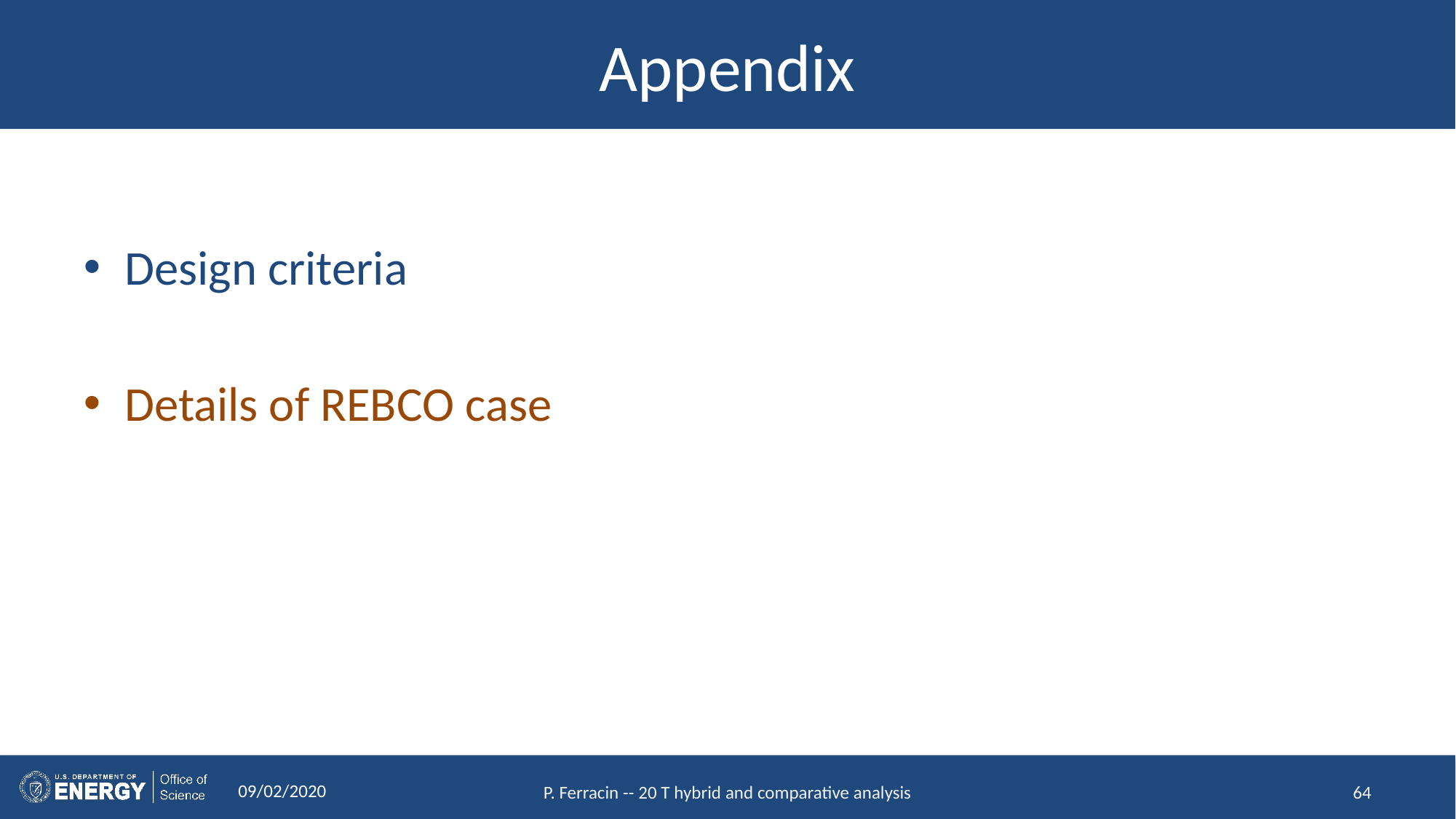

# Appendix

Design criteria

Details of REBCO case
09/02/2020
P. Ferracin -- 20 T hybrid and comparative analysis
64